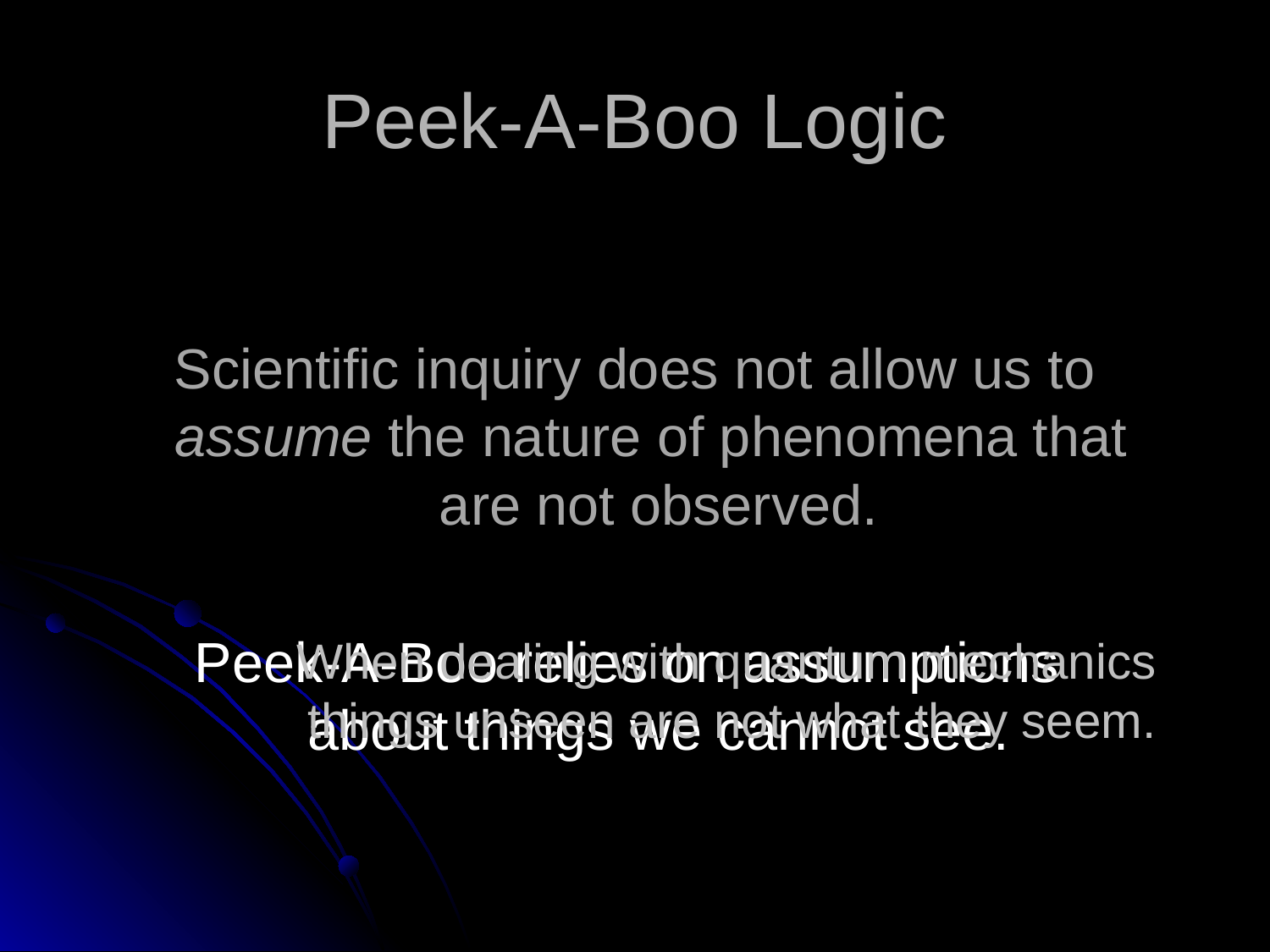

# Peek-A-Boo Logic

Scientific inquiry does not allow us to assume the nature of phenomena that
are not observed.

Peek-A-Boo relies on assumptions
about things we cannot see.

When dealing with quantum mechanics
things unseen are not what they seem.